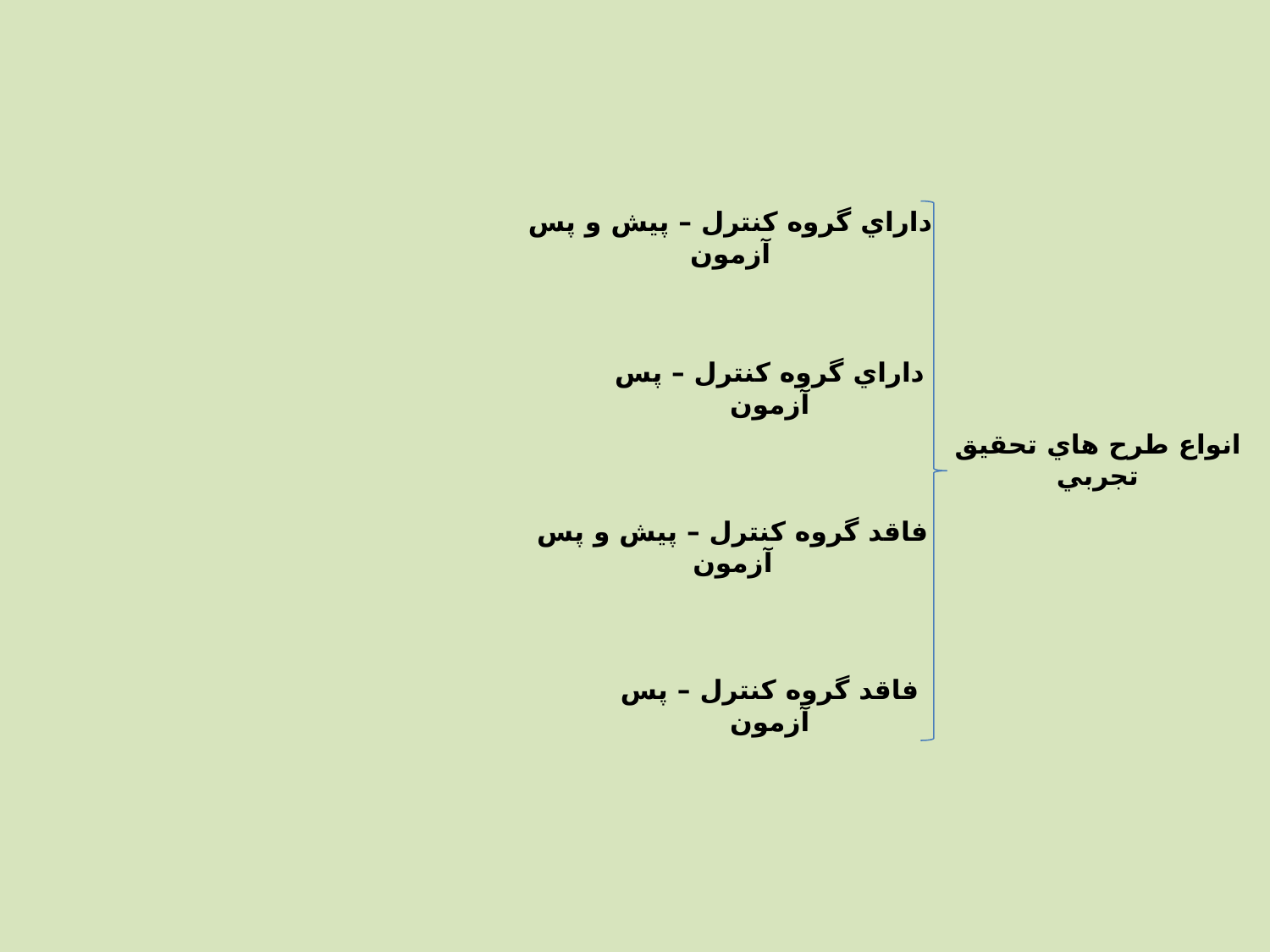

داراي گروه كنترل – پيش و پس آزمون

داراي گروه كنترل – پس آزمون
# انواع طرح هاي تحقيق تجربي
فاقد گروه كنترل – پيش و پس آزمون
فاقد گروه كنترل – پس آزمون